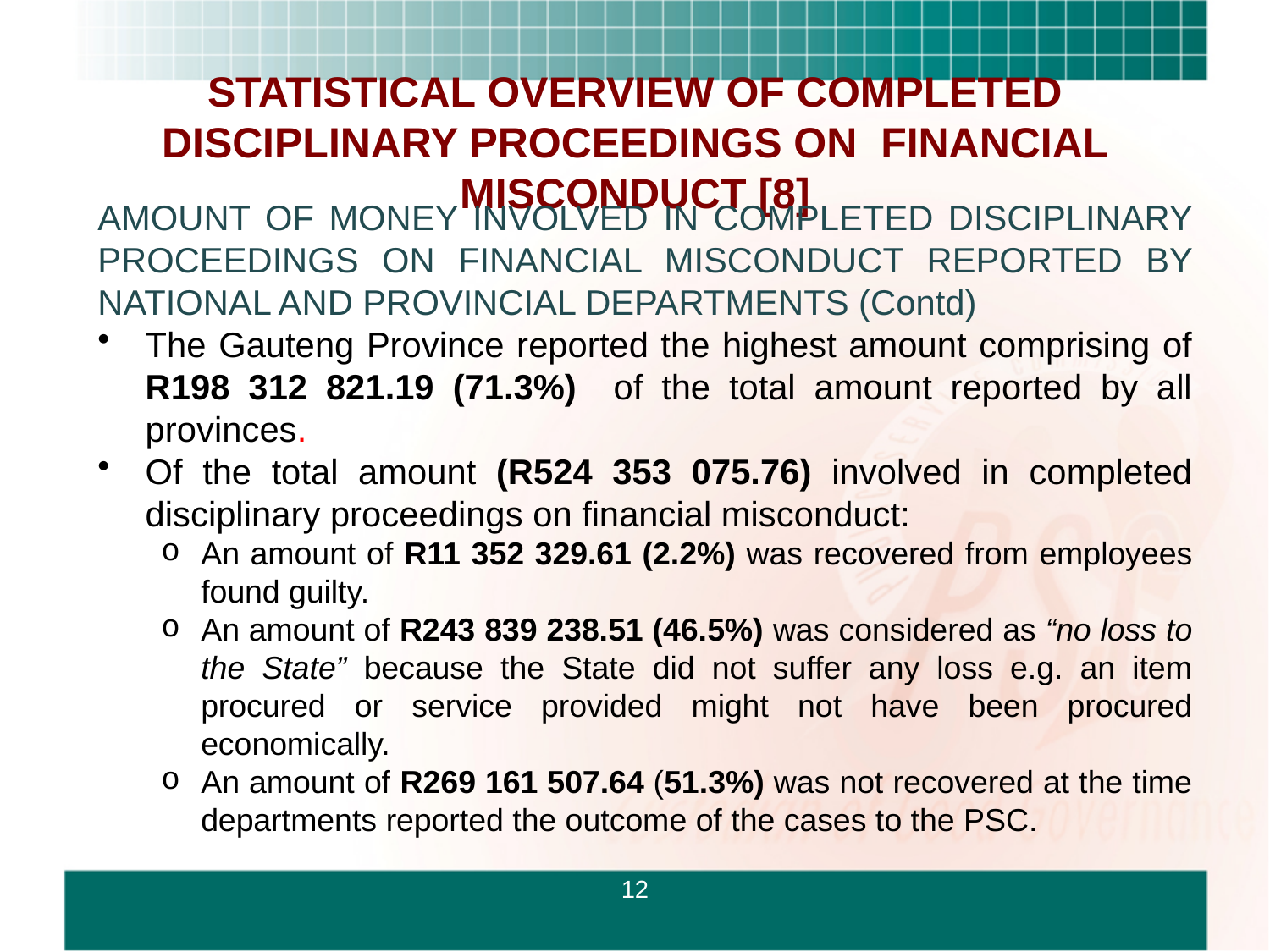

# STATISTICAL OVERVIEW OF COMPLETED DISCIPLINARY PROCEEDINGS ON  FINANCIAL MISCONDUCT [8]
AMOUNT OF MONEY INVOLVED IN COMPLETED DISCIPLINARY PROCEEDINGS ON FINANCIAL MISCONDUCT REPORTED BY NATIONAL AND PROVINCIAL DEPARTMENTS (Contd)
The Gauteng Province reported the highest amount comprising of R198 312 821.19 (71.3%)  of the total amount reported by all provinces.
Of the total amount (R524 353 075.76) involved in completed disciplinary proceedings on financial misconduct:
An amount of R11 352 329.61 (2.2%) was recovered from employees found guilty.
An amount of R243 839 238.51 (46.5%) was considered as “no loss to the State” because the State did not suffer any loss e.g. an item procured or service provided might not have been procured economically.
An amount of R269 161 507.64 (51.3%) was not recovered at the time departments reported the outcome of the cases to the PSC.
12